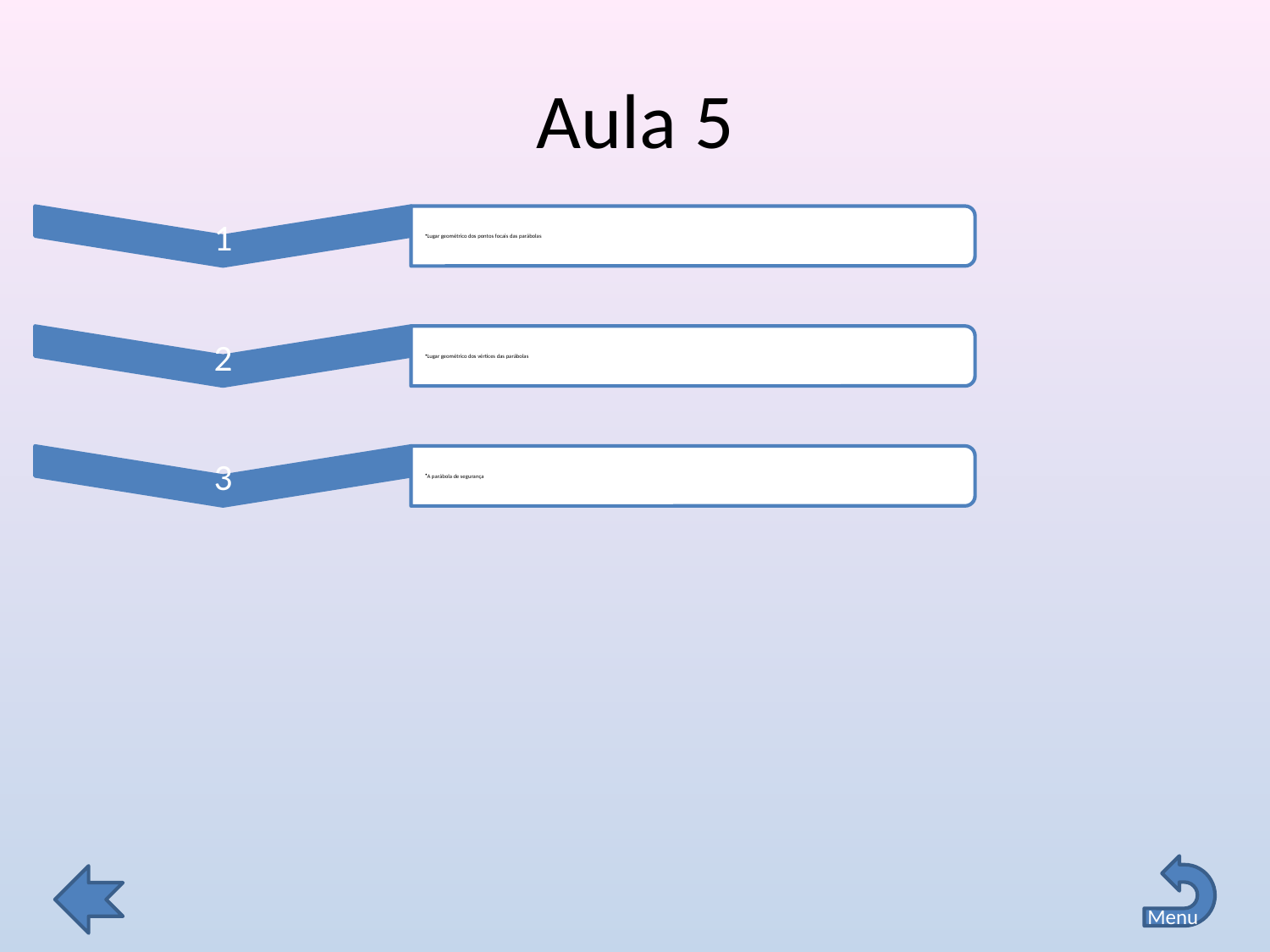

# Aula 5
1
Lugar geométrico dos pontos focais das parábolas
3
A parábola de segurança
2
Lugar geométrico dos vértices das parábolas

Menu